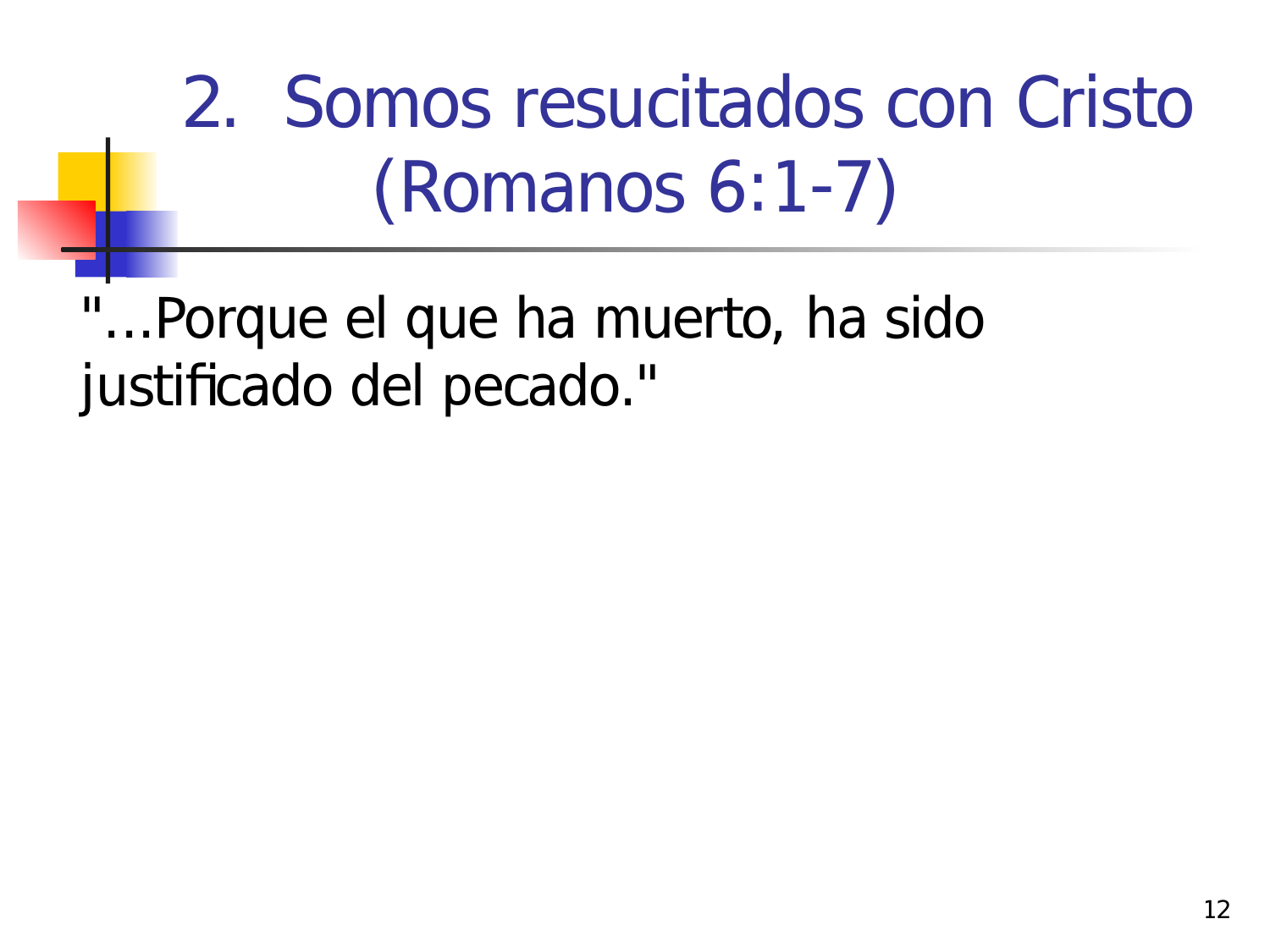

# Somos resucitados con Cristo      (Romanos 6:1-7)
	"...Porque el que ha muerto, ha sido justificado del pecado."
12